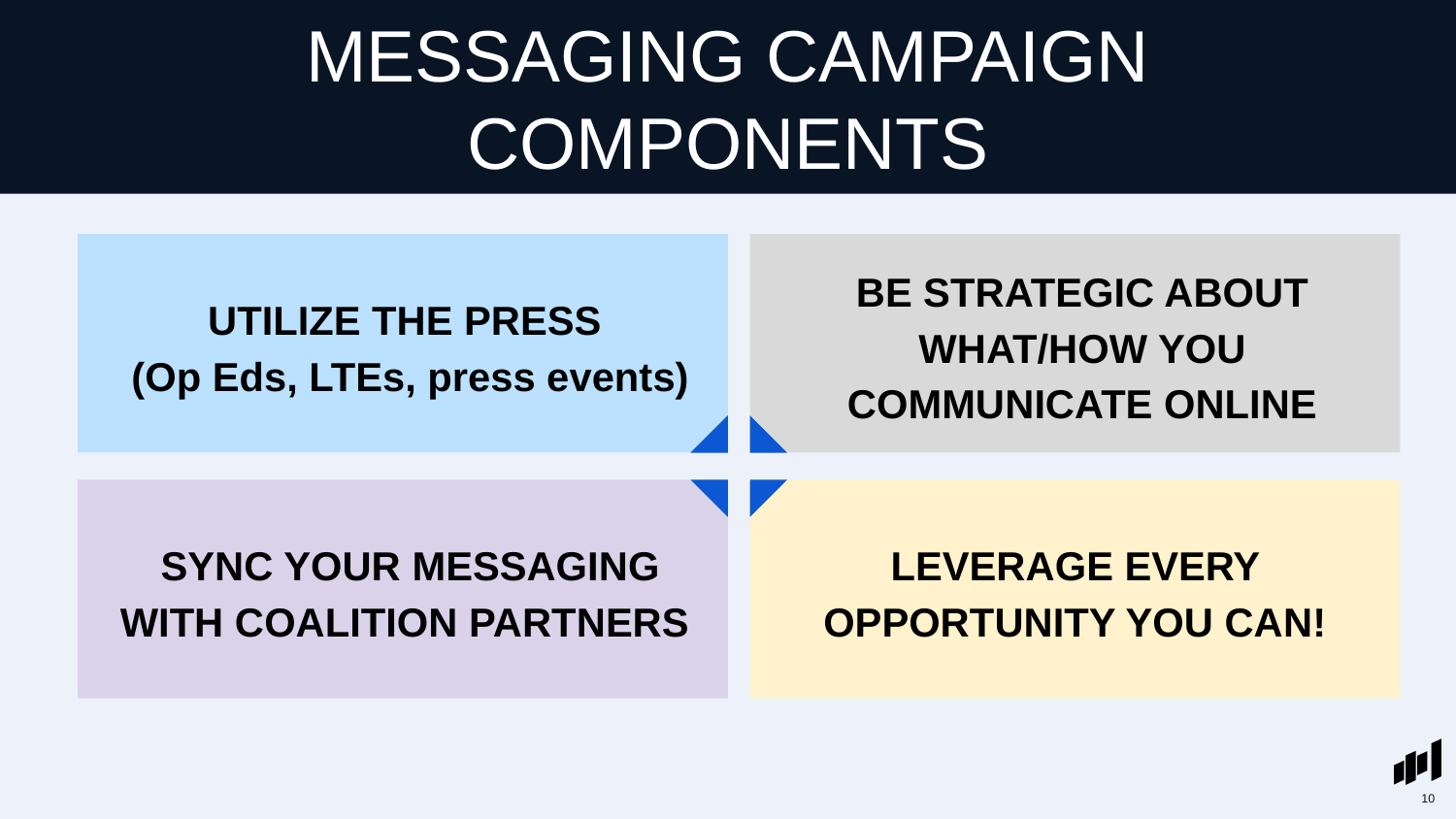

MESSAGING CAMPAIGN COMPONENTS
UTILIZE THE PRESS
(Op Eds, LTEs, press events)
BE STRATEGIC ABOUT WHAT/HOW YOU COMMUNICATE ONLINE

SYNC YOUR MESSAGING WITH COALITION PARTNERS

LEVERAGE EVERY OPPORTUNITY YOU CAN!
10